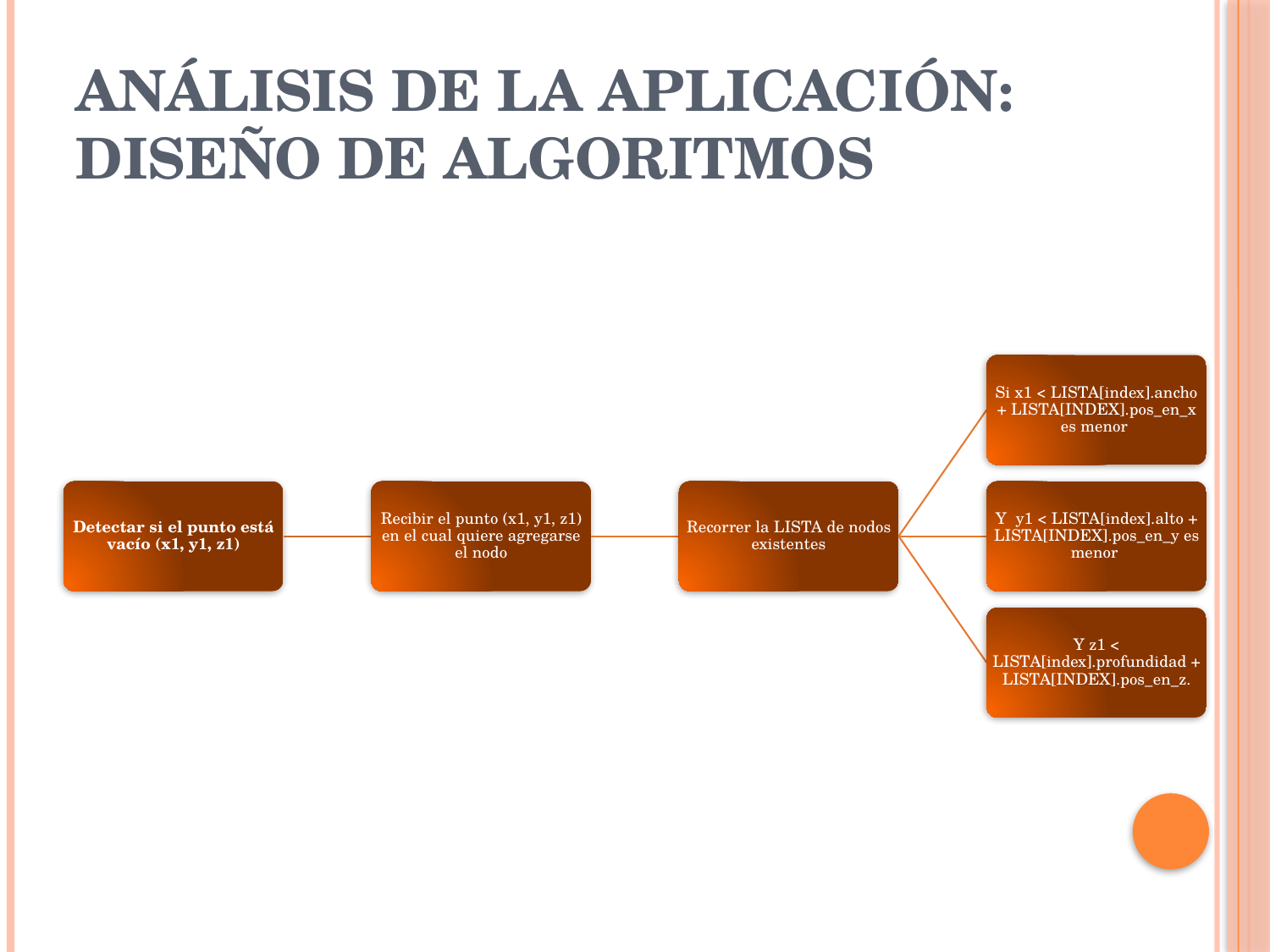

# Análisis de la Aplicación: Diseño de algoritmos
Detectar si el punto está vacío (x1, y1, z1)

Recibir el punto (x1, y1, z1) en el cual quiere agregarse el nodo

Recorrer la LISTA de nodos existentes

Si x1 < LISTA[index].ancho + LISTA[INDEX].pos_en_x es menor

Y  y1 < LISTA[index].alto + LISTA[INDEX].pos_en_y es menor

Y z1 < LISTA[index].profundidad + LISTA[INDEX].pos_en_z.